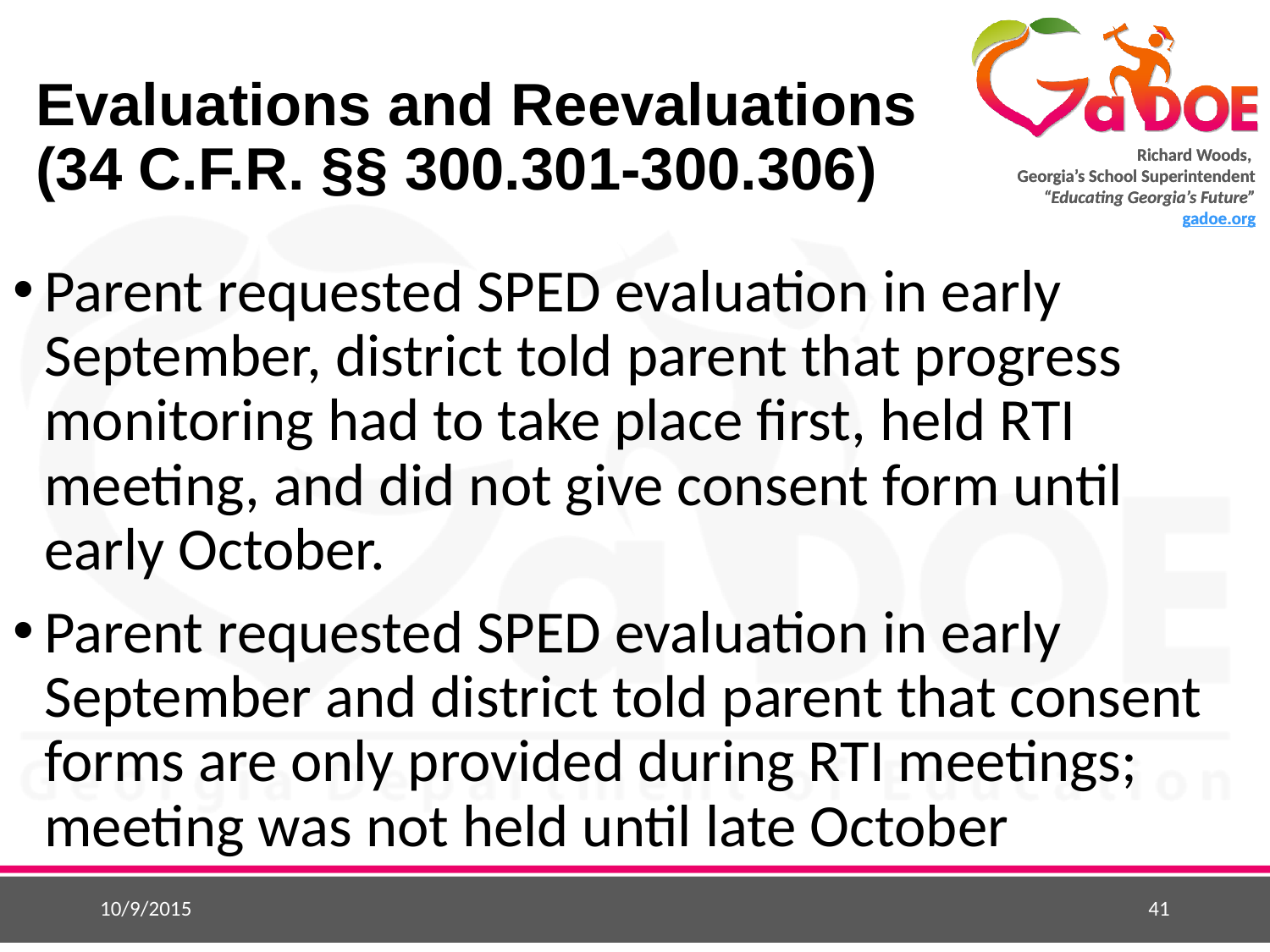

# Evaluations and Reevaluations (34 C.F.R. §§ 300.301-300.306)
Parent requested SPED evaluation in early September, district told parent that progress monitoring had to take place first, held RTI meeting, and did not give consent form until early October.
Parent requested SPED evaluation in early September and district told parent that consent forms are only provided during RTI meetings; meeting was not held until late October
10/9/2015
41